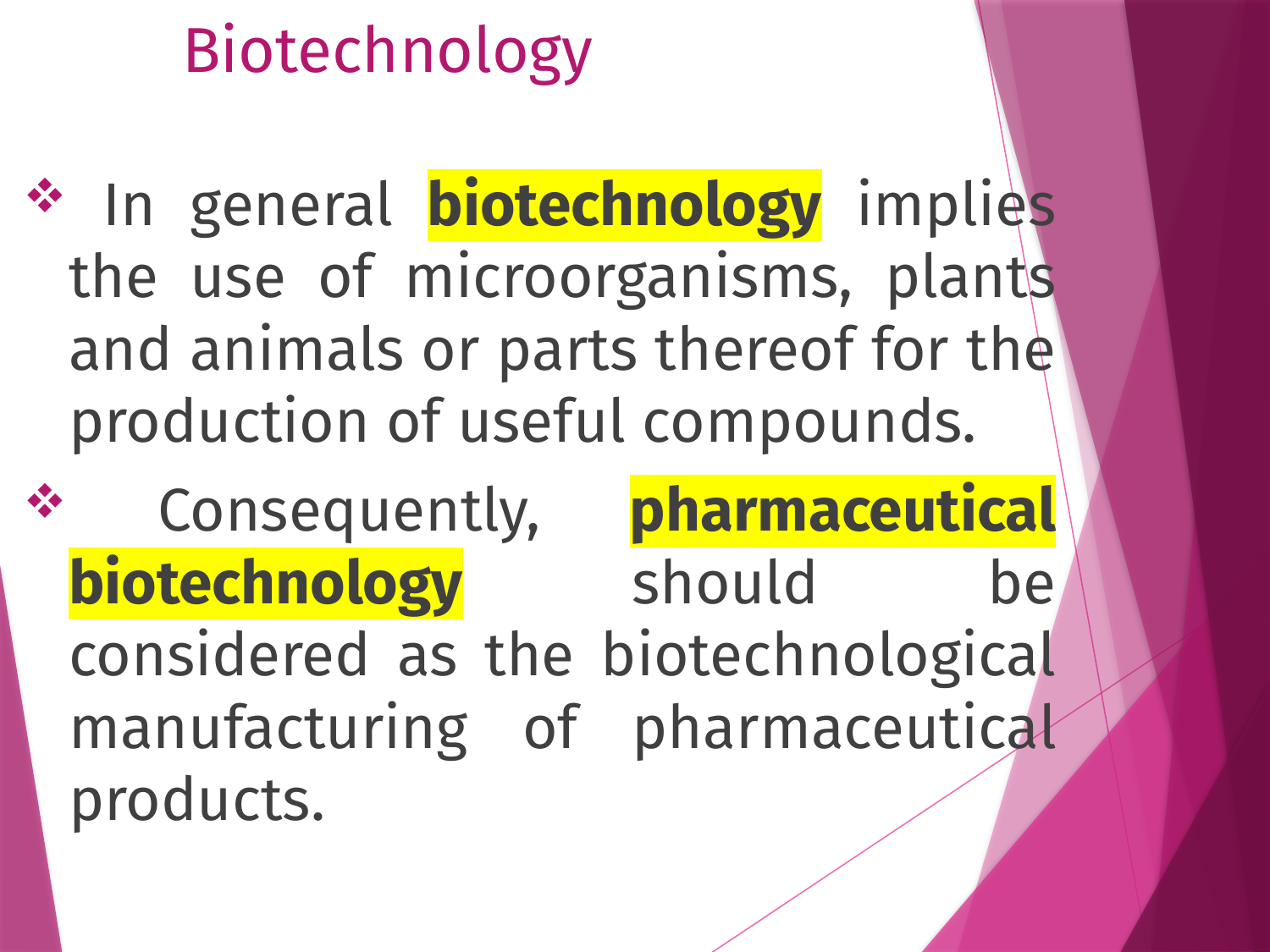

# Biotechnology
 In general biotechnology implies the use of microorganisms, plants and animals or parts thereof for the production of useful compounds.
 Consequently, pharmaceutical biotechnology should be considered as the biotechnological manufacturing of pharmaceutical products.